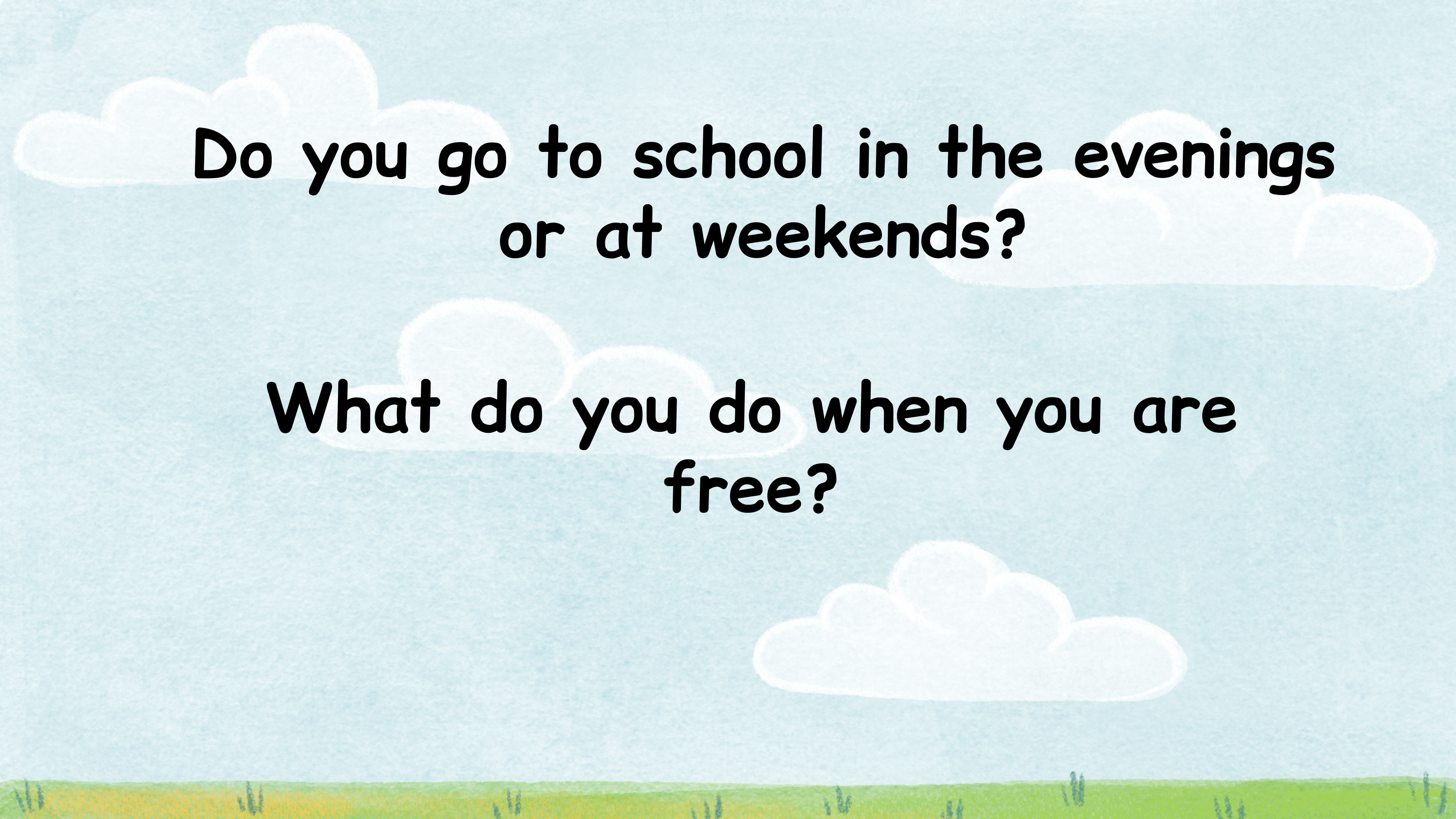

Do you go to school in the evenings or at weekends?
What do you do when you are free?